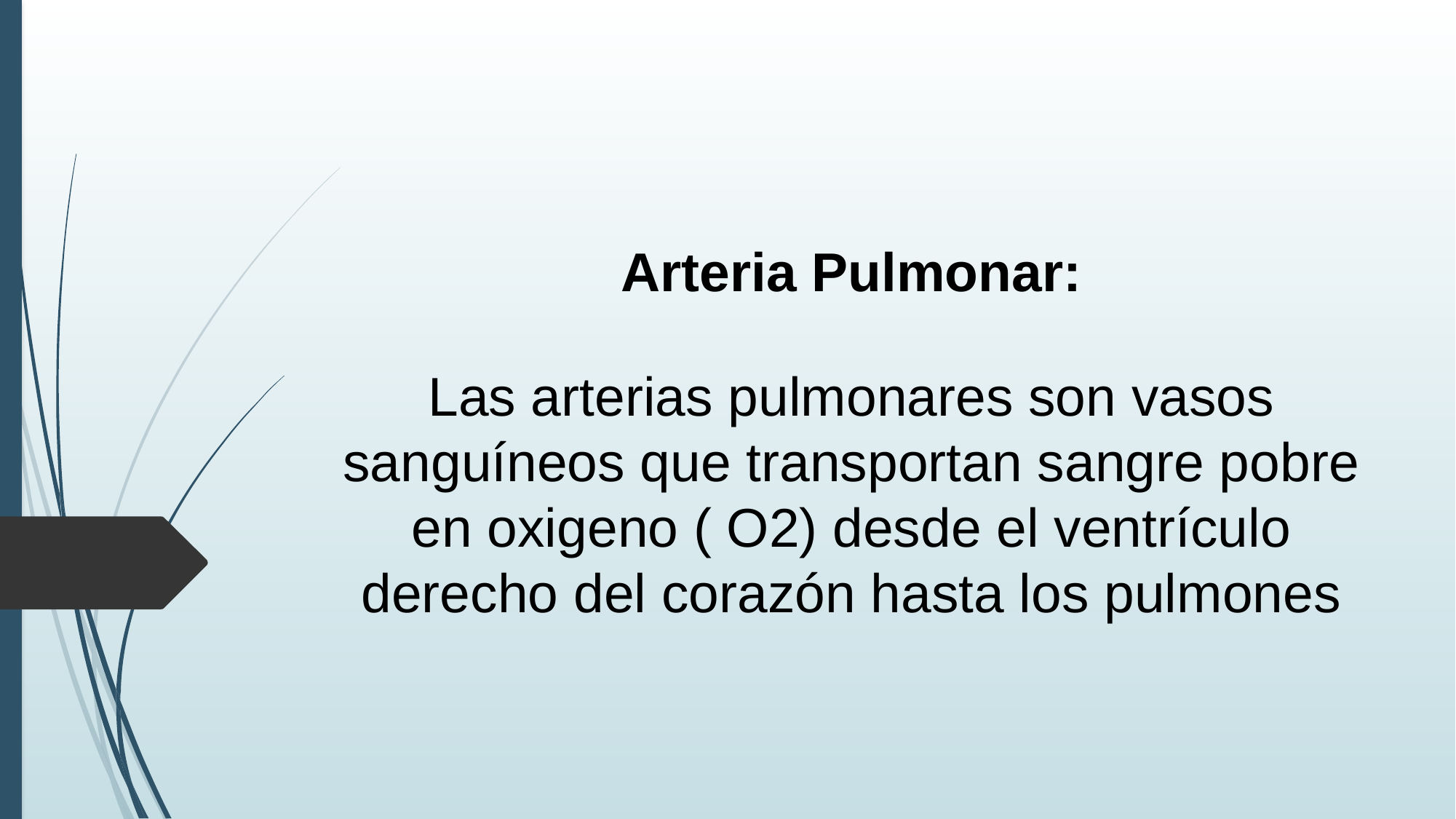

# Arteria Pulmonar: Las arterias pulmonares son vasos sanguíneos que transportan sangre pobre en oxigeno ( O2) desde el ventrículo derecho del corazón hasta los pulmones